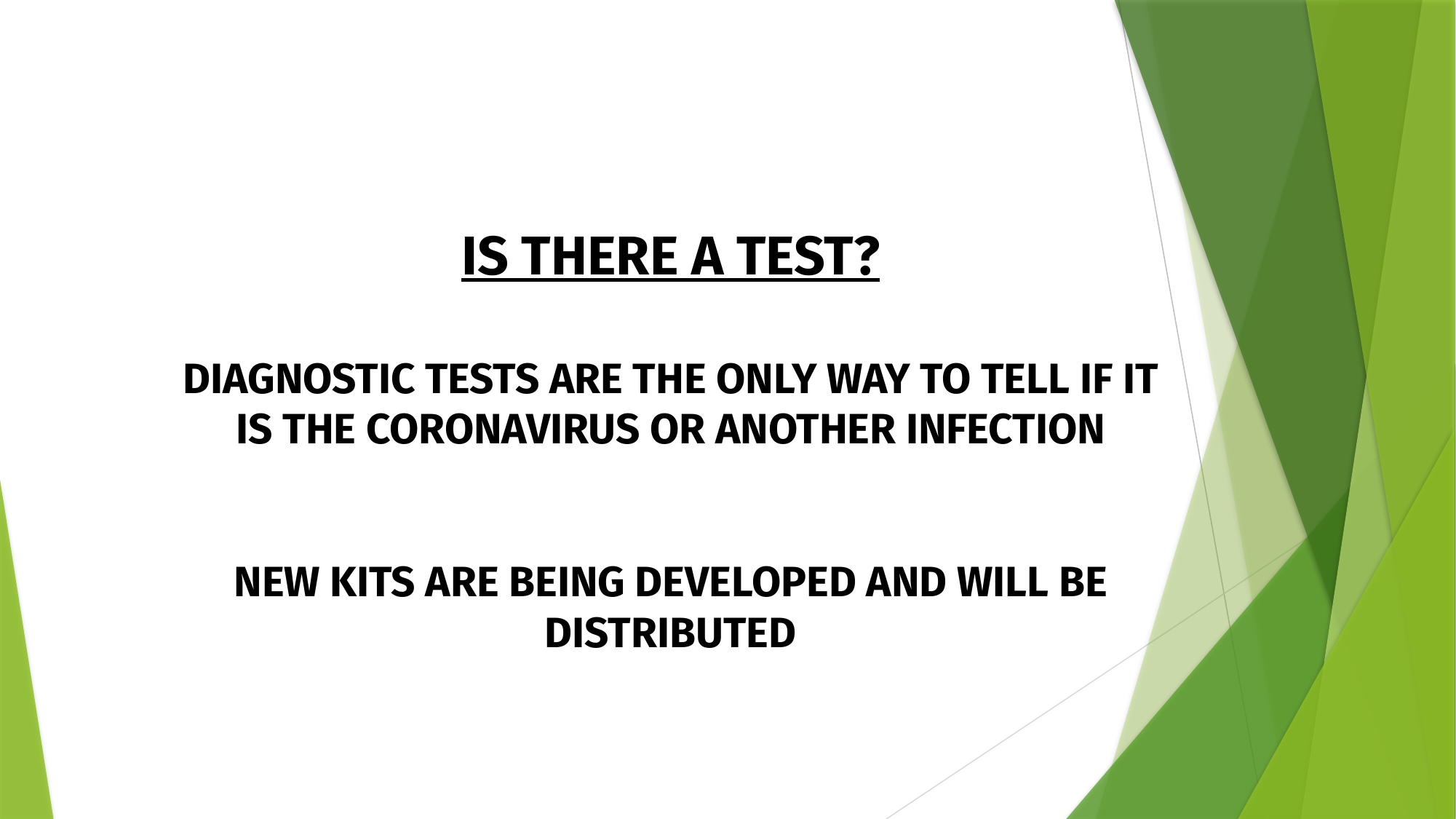

# IS THERE A TEST? DIAGNOSTIC TESTS ARE THE ONLY WAY TO TELL IF IT IS THE CORONAVIRUS OR ANOTHER INFECTION NEW KITS ARE BEING DEVELOPED AND WILL BE DISTRIBUTED